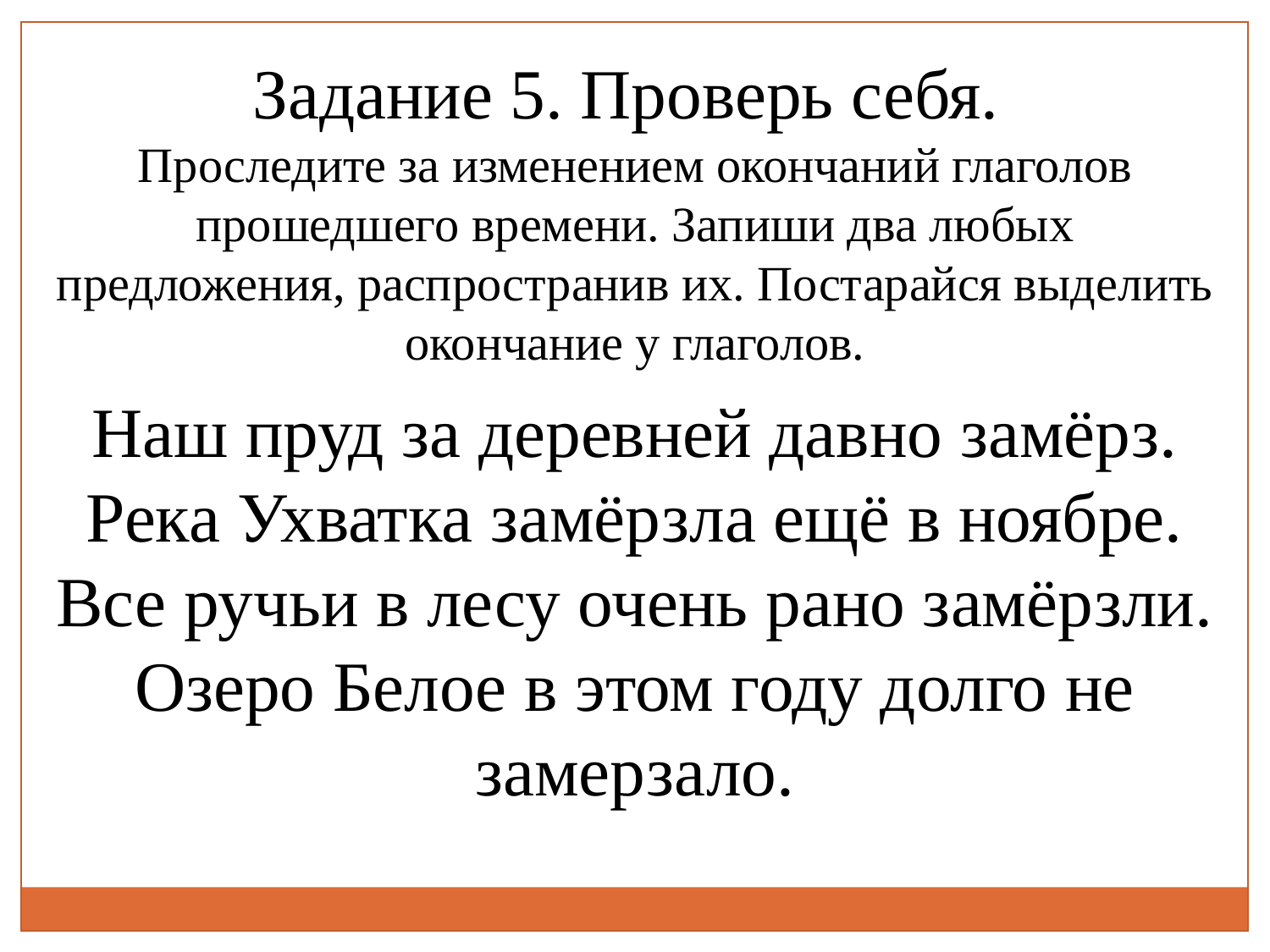

Задание 5. Проверь себя.
Проследите за изменением окончаний глаголов прошедшего времени. Запиши два любых предложения, распространив их. Постарайся выделить окончание у глаголов.
Наш пруд за деревней давно замёрз.
Река Ухватка замёрзла ещё в ноябре.
Все ручьи в лесу очень рано замёрзли.
Озеро Белое в этом году долго не замерзало.